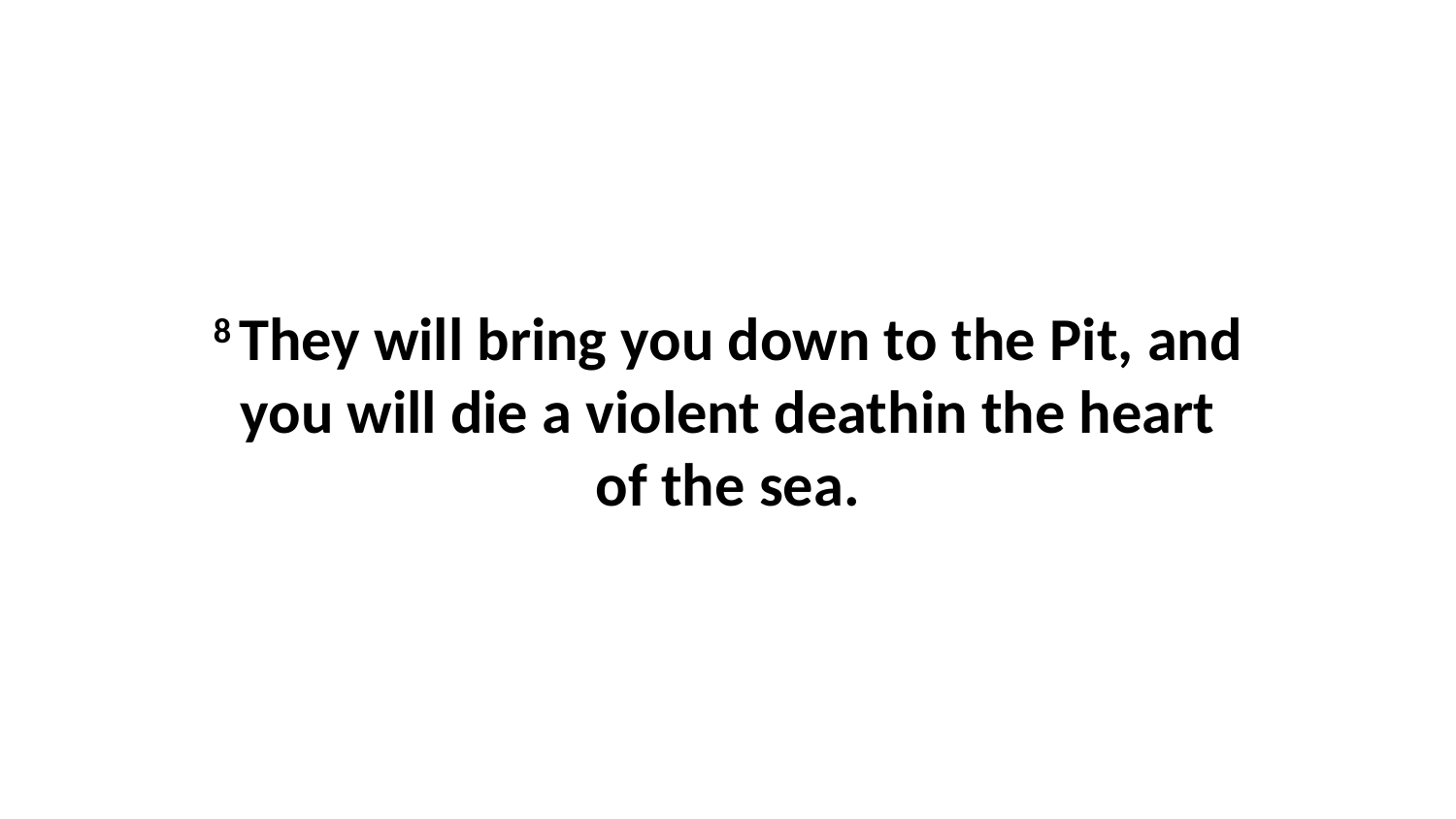

8 They will bring you down to the Pit, and you will die a violent deathin the heart of the sea.